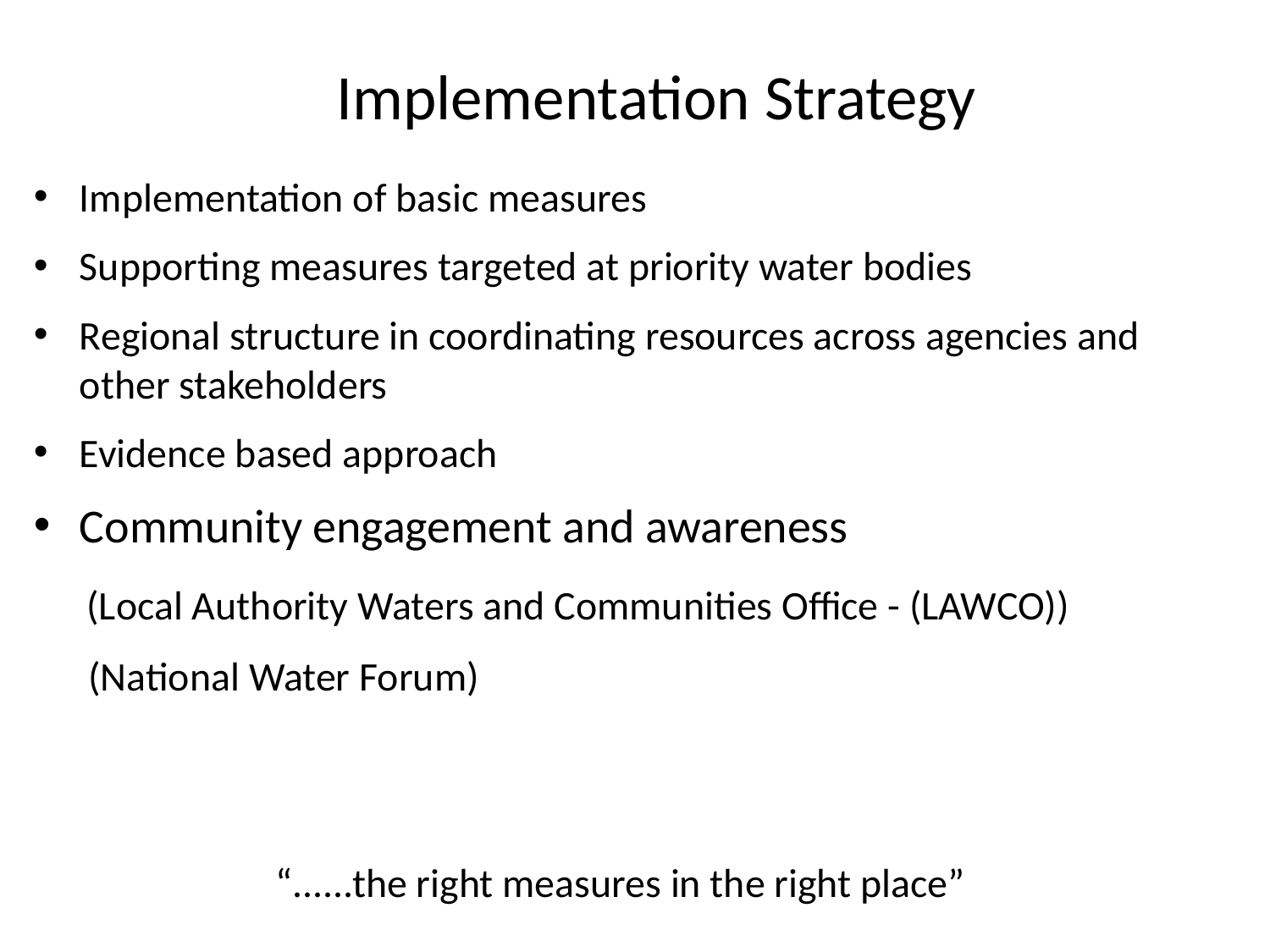

# Implementation Strategy
Implementation of basic measures
Supporting measures targeted at priority water bodies
Regional structure in coordinating resources across agencies and other stakeholders
Evidence based approach
Community engagement and awareness
     (Local Authority Waters and Communities Office - (LAWCO))
      (National Water Forum)

“......the right measures in the right place”